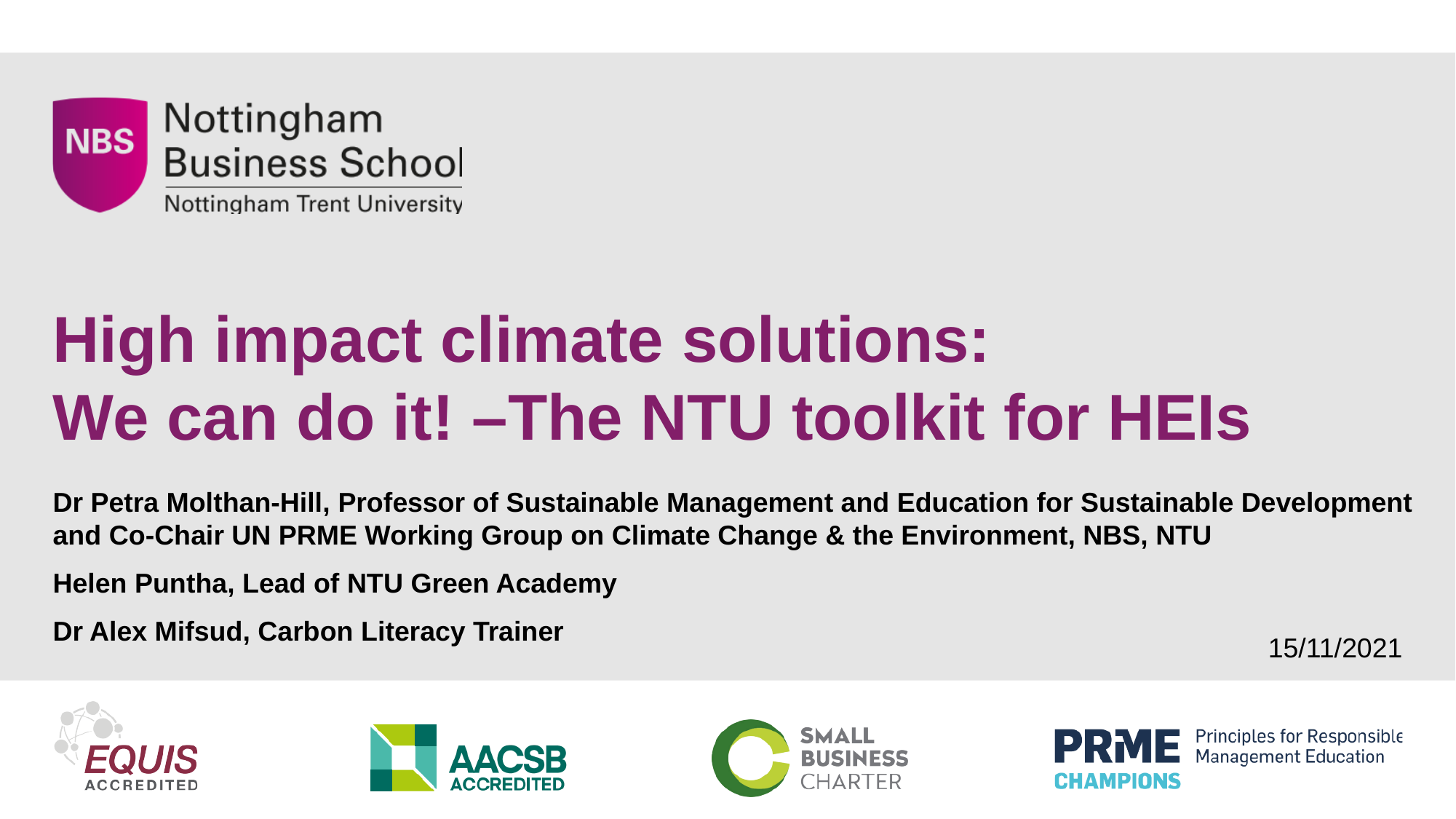

# High impact climate solutions: We can do it! –The NTU toolkit for HEIs
Dr Petra Molthan-Hill, Professor of Sustainable Management and Education for Sustainable Development and Co-Chair UN PRME Working Group on Climate Change & the Environment, NBS, NTU
Helen Puntha, Lead of NTU Green Academy
Dr Alex Mifsud, Carbon Literacy Trainer
15/11/2021